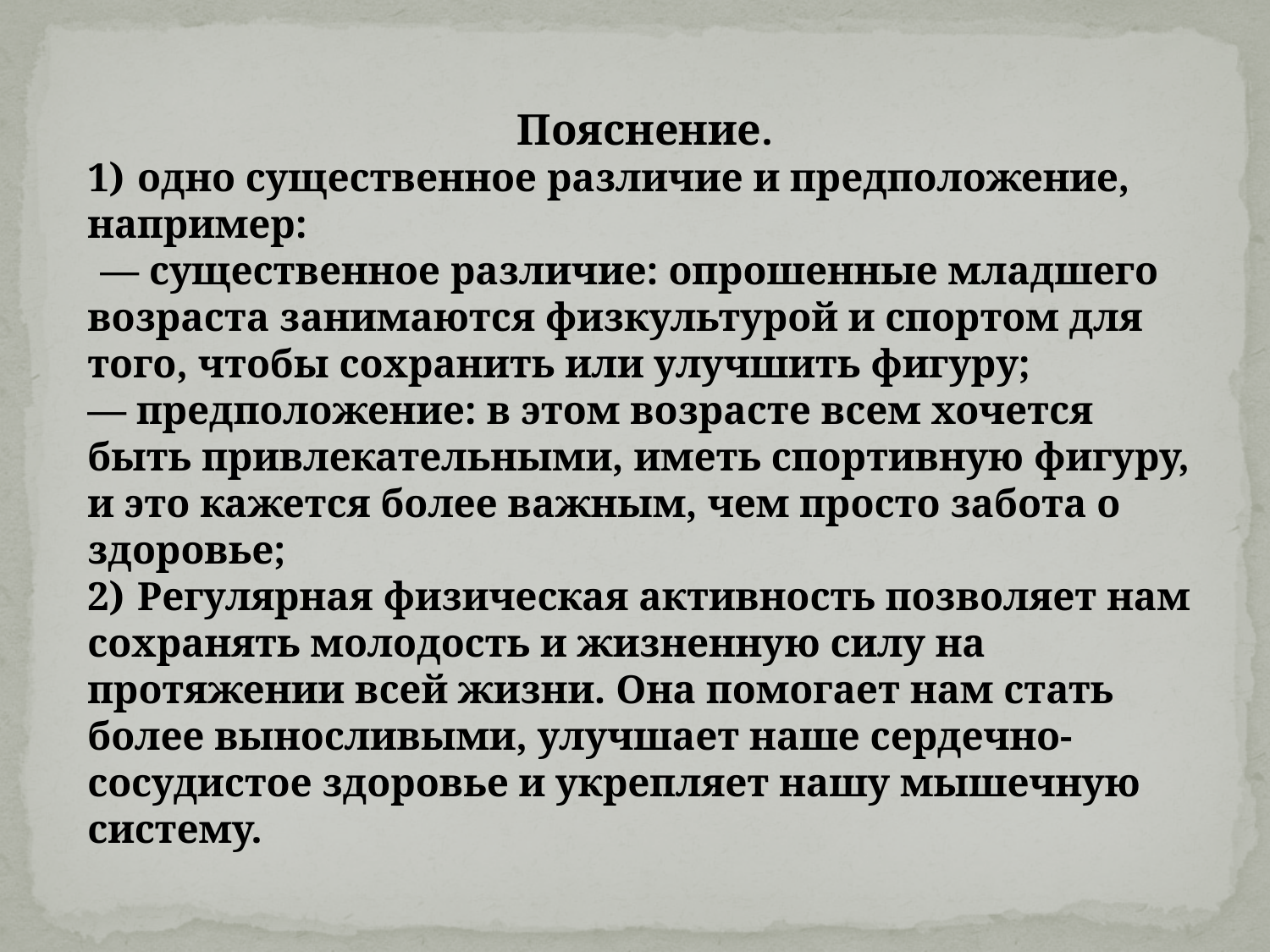

Пояснение.
1)  одно существенное различие и предположение, например:
  — существенное различие: опрошенные младшего возраста занимаются физкультурой и спортом для того, чтобы сохранить или улучшить фигуру;
— предположение: в этом возрасте всем хочется быть привлекательными, иметь спортивную фигуру, и это кажется более важным, чем просто забота о здоровье;
2)  Регулярная физическая активность позволяет нам сохранять молодость и жизненную силу на протяжении всей жизни. Она помогает нам стать более выносливыми, улучшает наше сердечно-сосудистое здоровье и укрепляет нашу мышечную систему.